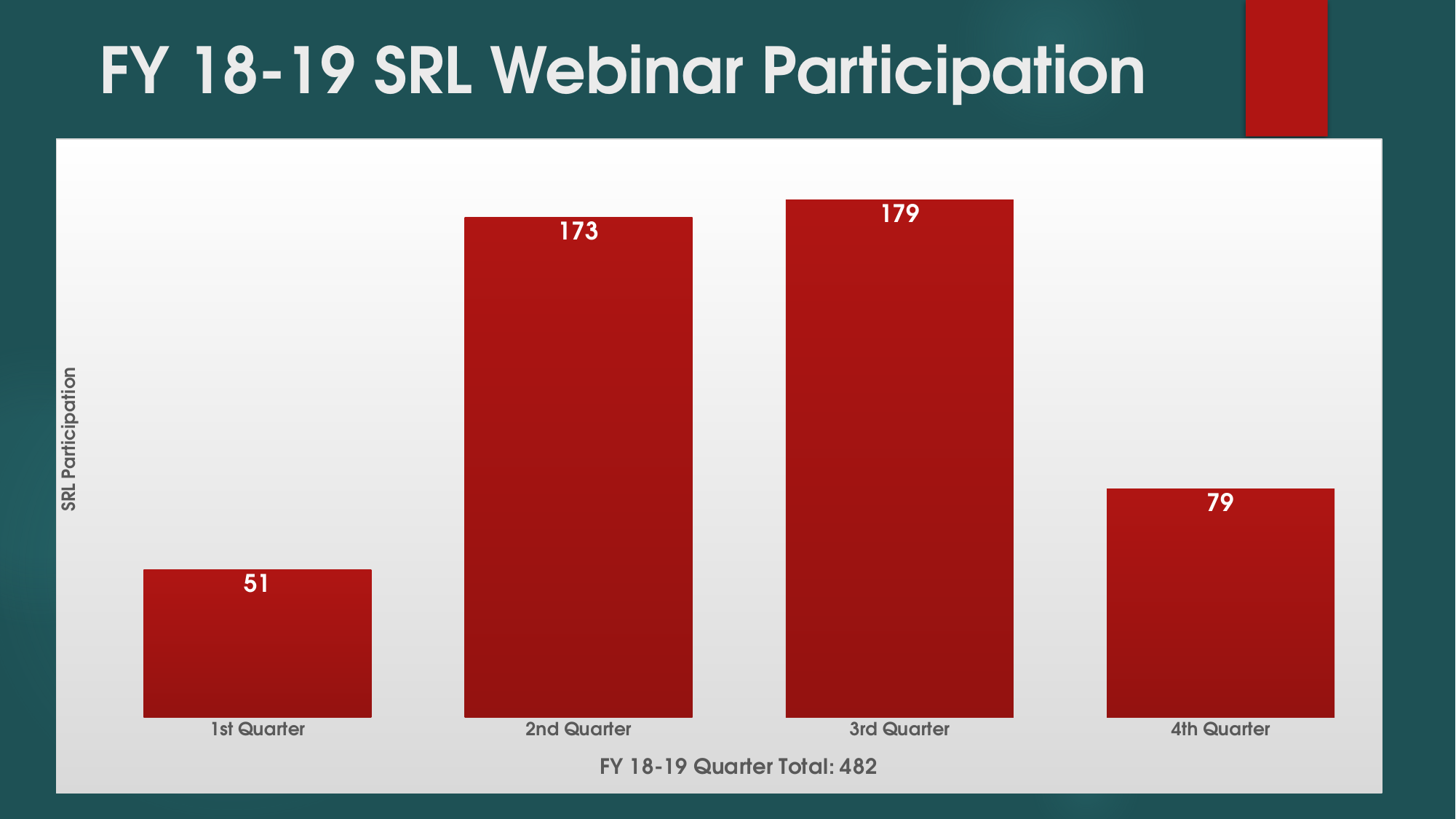

# FY 18-19 SRL Webinar Participation

### Chart

| Category | Participants |
|---|---|
| 1st Quarter | 51.0 |
| 2nd Quarter | 173.0 |
| 3rd Quarter | 179.0 |
| 4th Quarter | 79.0 |